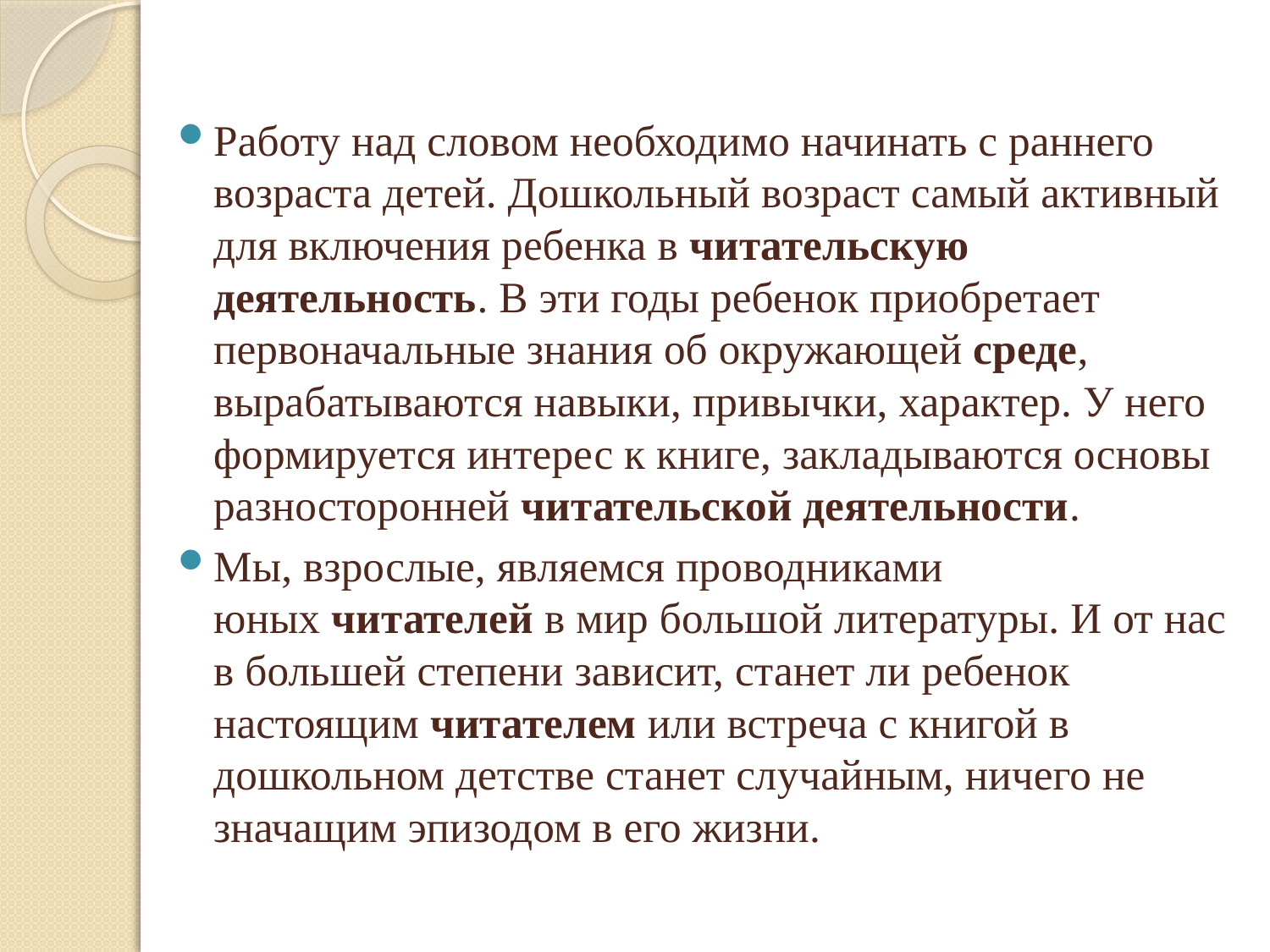

Работу над словом необходимо начинать с раннего возраста детей. Дошкольный возраст самый активный для включения ребенка в читательскую деятельность. В эти годы ребенок приобретает первоначальные знания об окружающей среде, вырабатываются навыки, привычки, характер. У него формируется интерес к книге, закладываются основы разносторонней читательской деятельности.
Мы, взрослые, являемся проводниками юных читателей в мир большой литературы. И от нас в большей степени зависит, станет ли ребенок настоящим читателем или встреча с книгой в дошкольном детстве станет случайным, ничего не значащим эпизодом в его жизни.